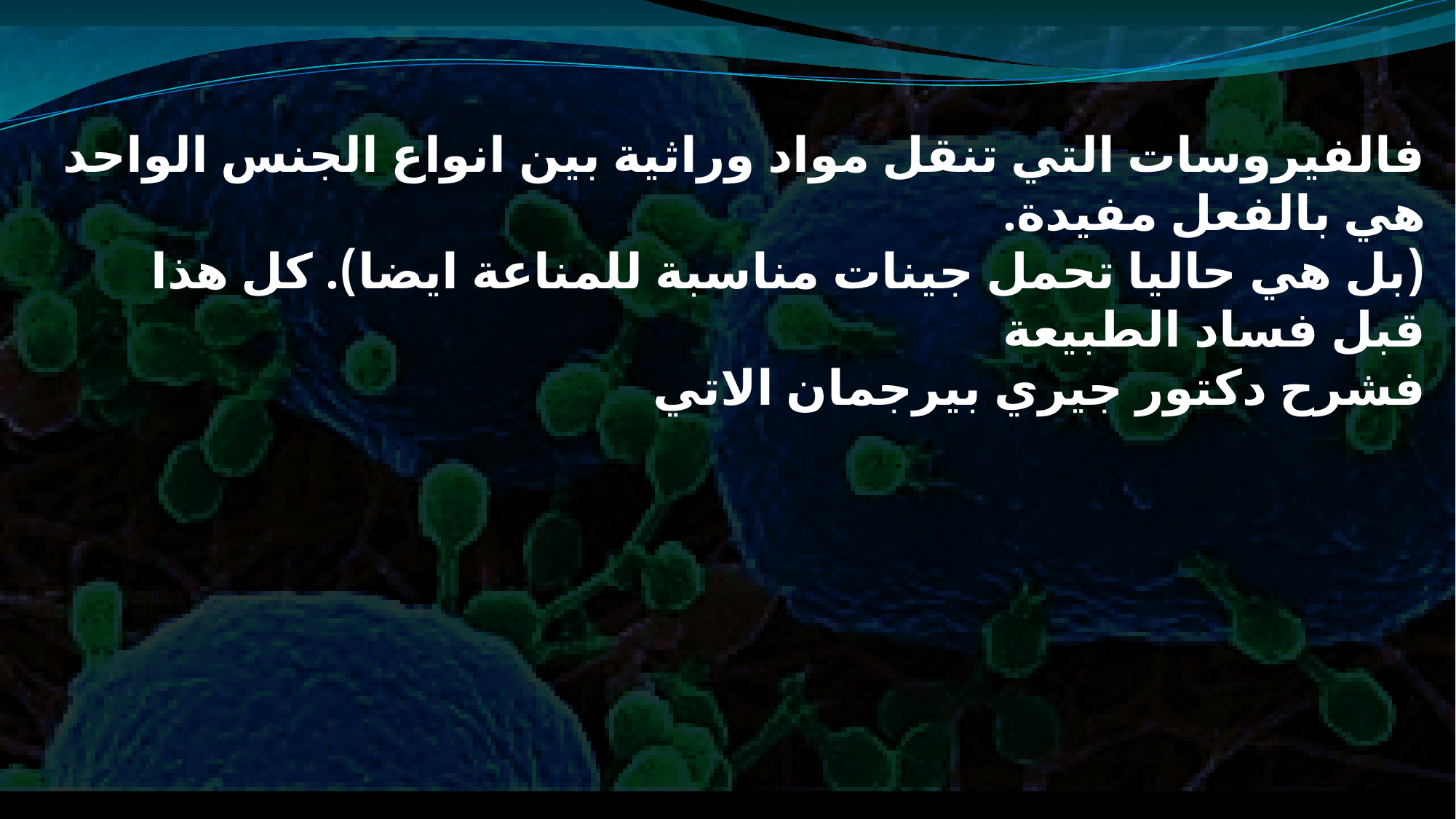

فالفيروسات التي تنقل مواد وراثية بين انواع الجنس الواحد هي بالفعل مفيدة.
(بل هي حاليا تحمل جينات مناسبة للمناعة ايضا). كل هذا قبل فساد الطبيعة
فشرح دكتور جيري بيرجمان الاتي